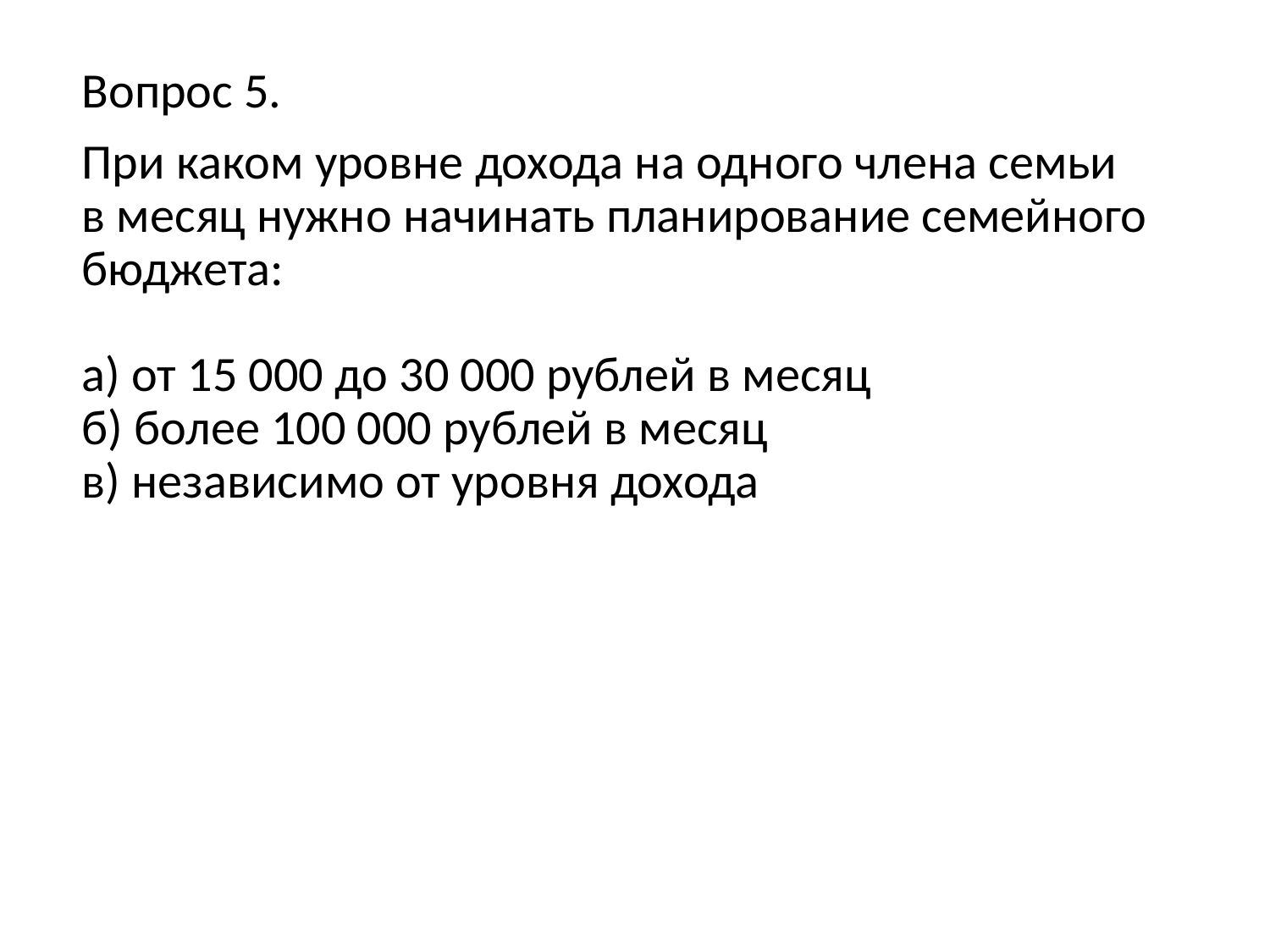

Вопрос 5.
При каком уровне дохода на одного члена семьи в месяц нужно начинать планирование семейного бюджета:
а) от 15 000 до 30 000 рублей в месяц
б) более 100 000 рублей в месяц
в) независимо от уровня дохода